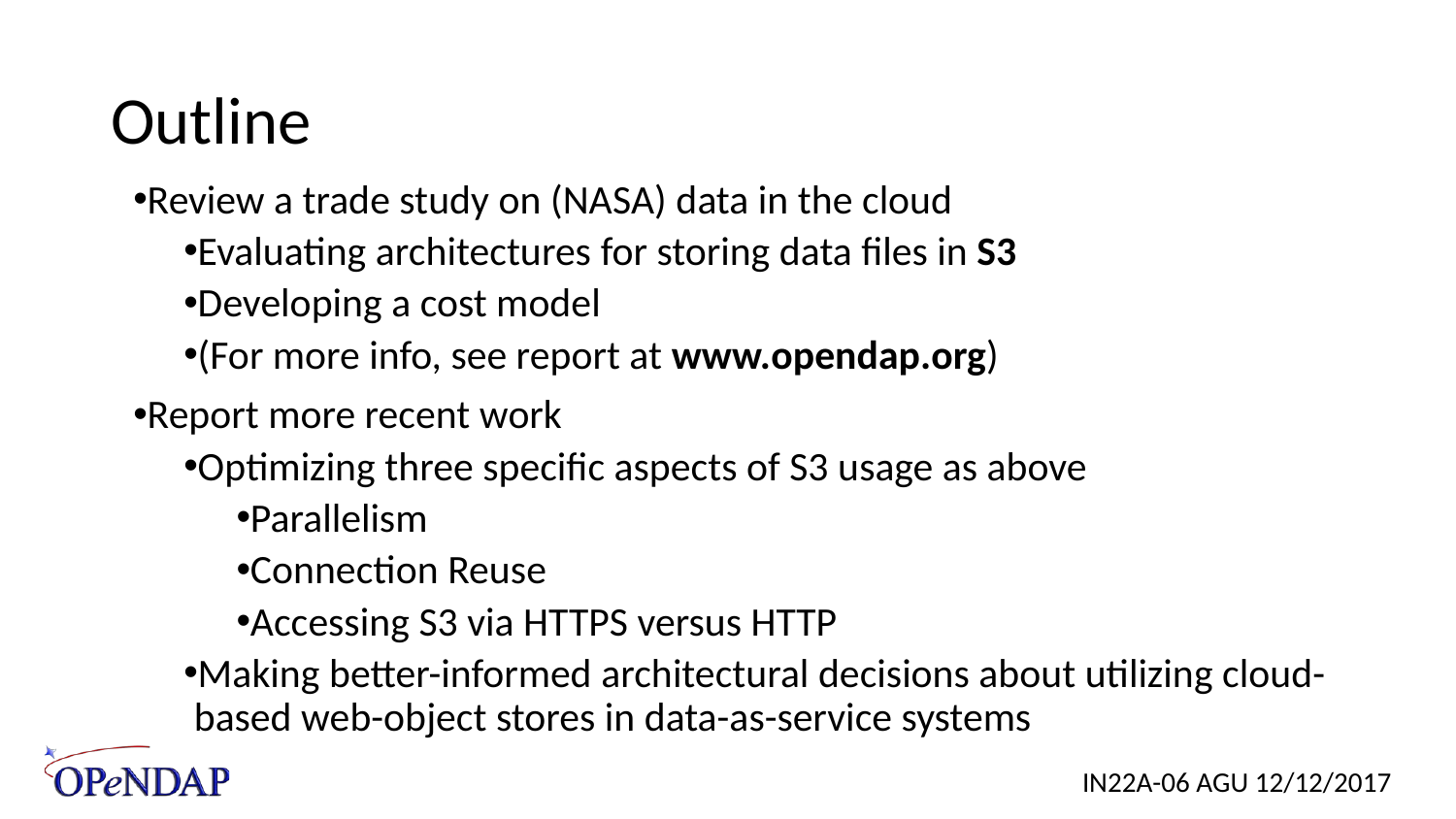

# Outline
Review a trade study on (NASA) data in the cloud
Evaluating architectures for storing data files in S3
Developing a cost model
(For more info, see report at www.opendap.org)
Report more recent work
Optimizing three specific aspects of S3 usage as above
Parallelism
Connection Reuse
Accessing S3 via HTTPS versus HTTP
Making better-informed architectural decisions about utilizing cloud-based web-object stores in data-as-service systems